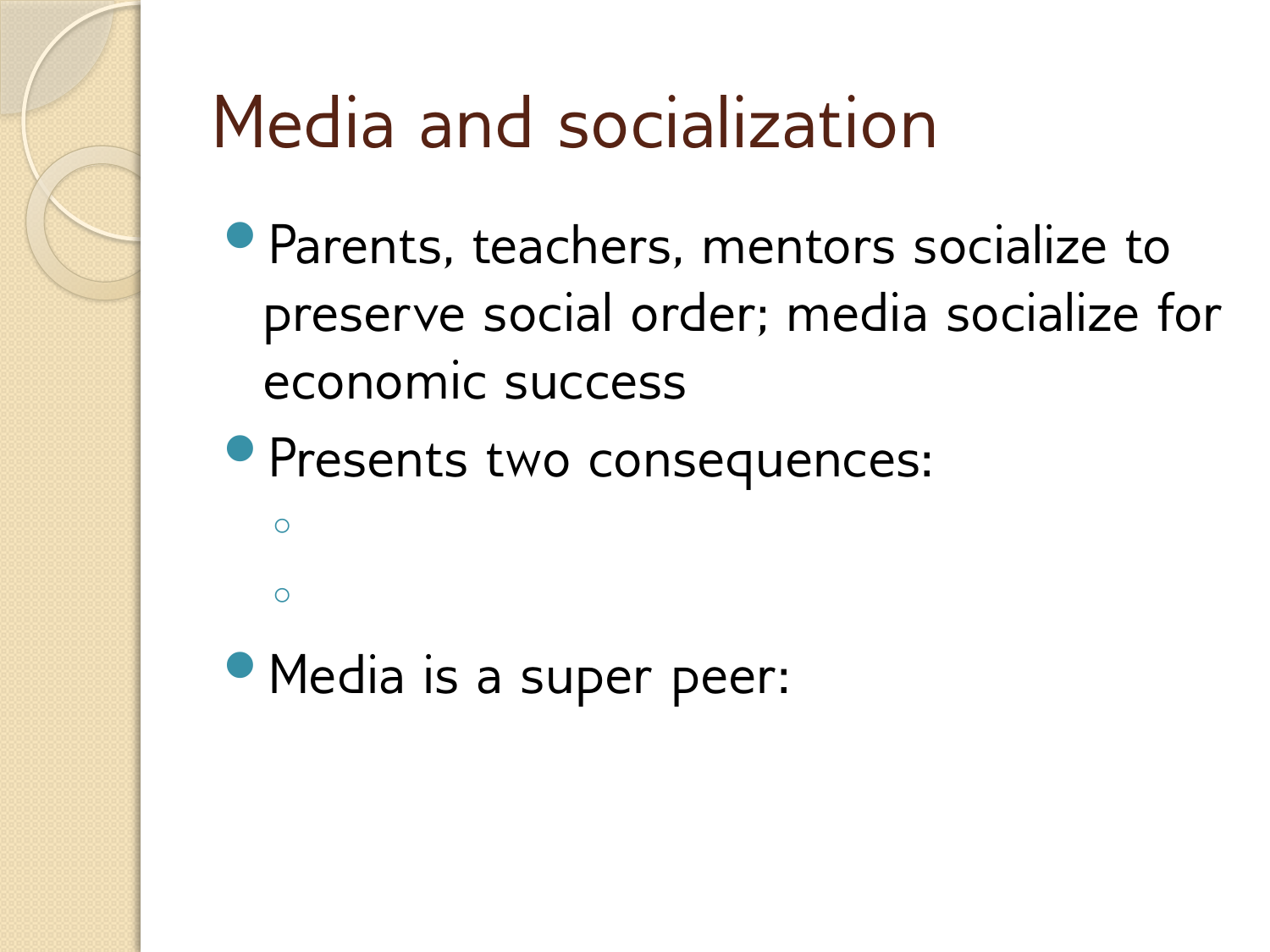

# Media and socialization
Parents, teachers, mentors socialize to preserve social order; media socialize for economic success
Presents two consequences:

Media is a super peer: